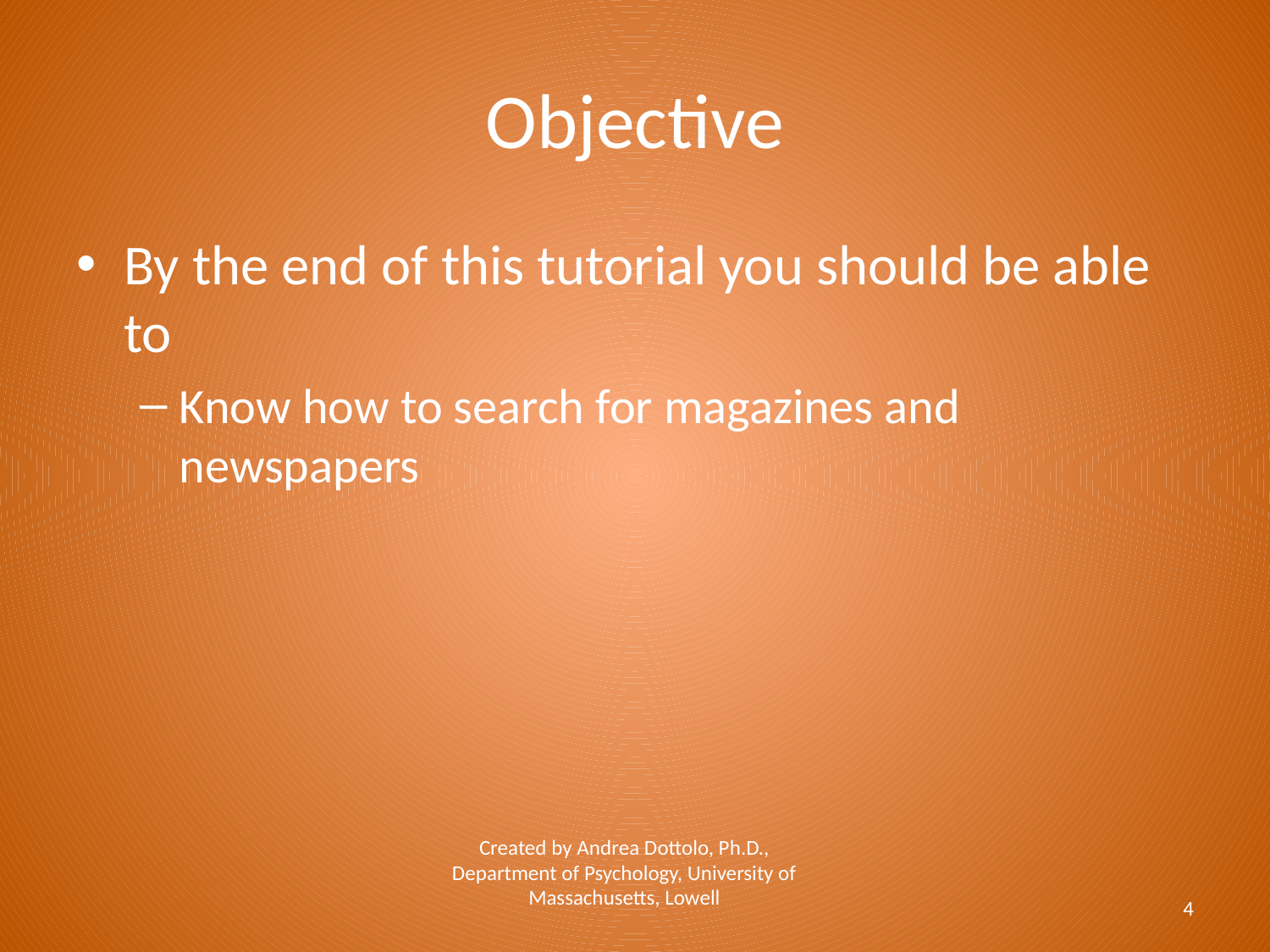

# Objective
By the end of this tutorial you should be able to
Know how to search for magazines and newspapers

Created by Andrea Dottolo, Ph.D., Department of Psychology, University of Massachusetts, Lowell
4